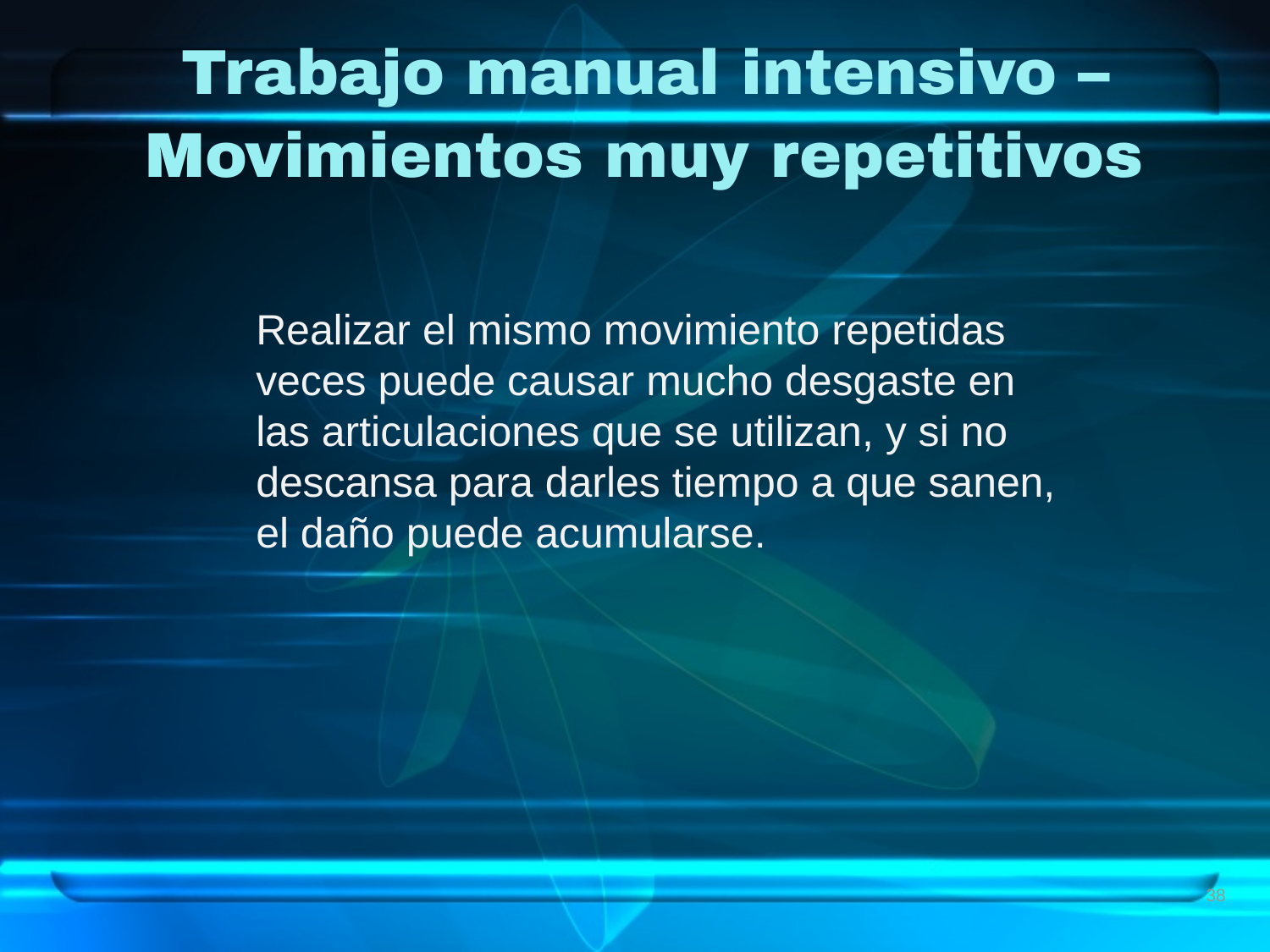

# Trabajo manual intensivo – Movimientos muy repetitivos
Realizar el mismo movimiento repetidas veces puede causar mucho desgaste en las articulaciones que se utilizan, y si no descansa para darles tiempo a que sanen, el daño puede acumularse.
38